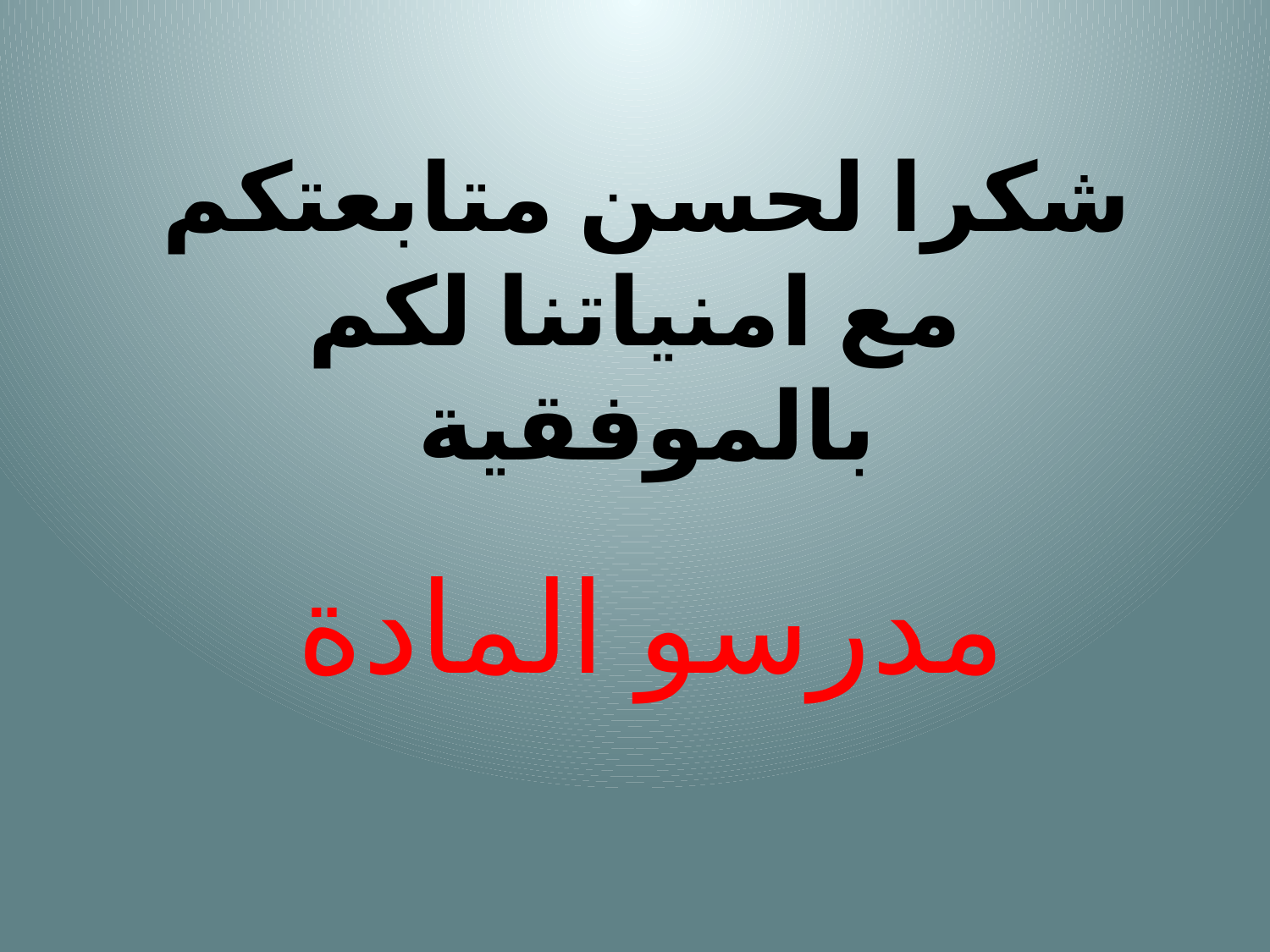

# شكرا لحسن متابعتكم مع امنياتنا لكم بالموفقية
مدرسو المادة